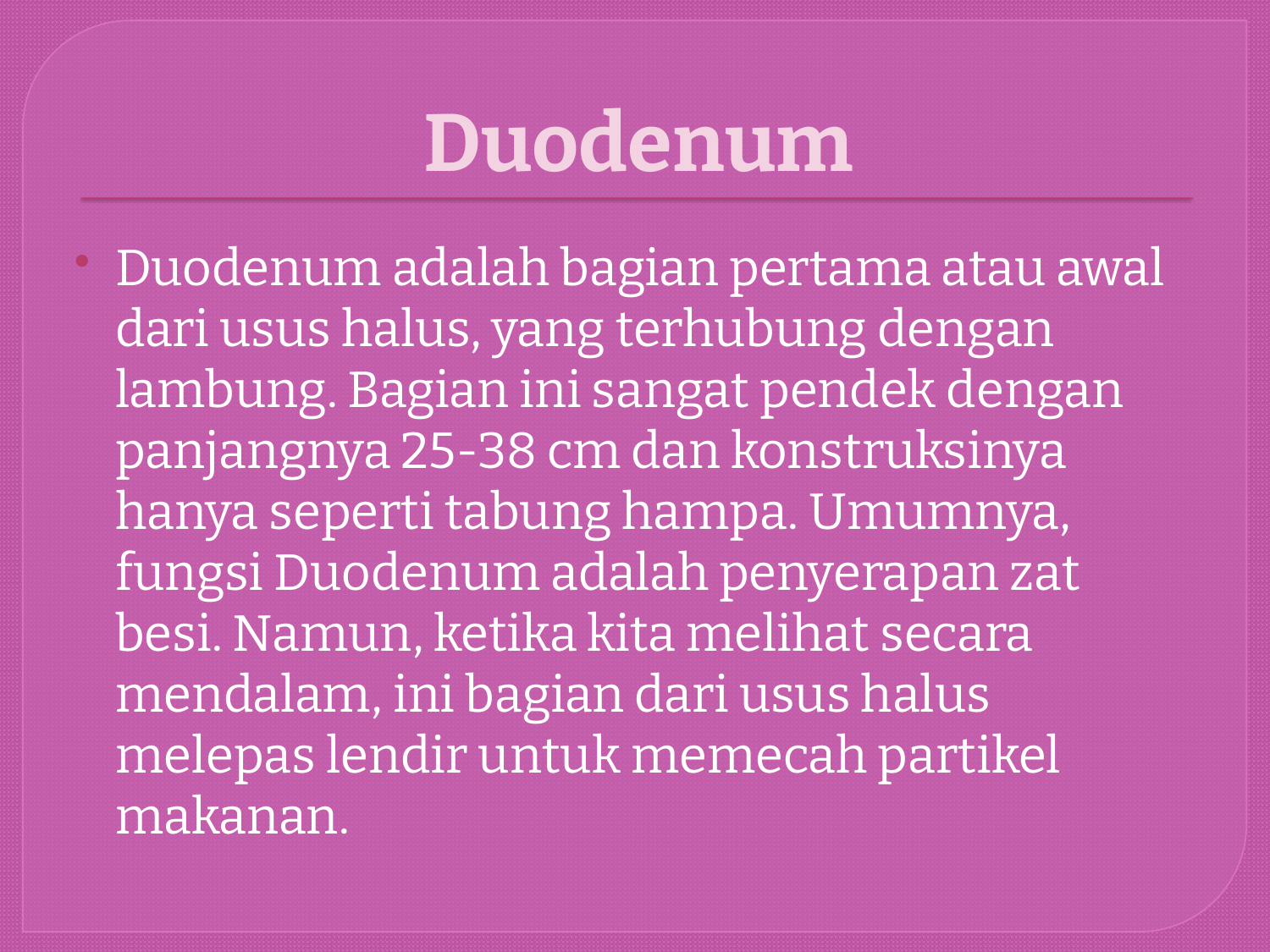

# Duodenum
Duodenum adalah bagian pertama atau awal dari usus halus, yang terhubung dengan lambung. Bagian ini sangat pendek dengan panjangnya 25-38 cm dan konstruksinya hanya seperti tabung hampa. Umumnya, fungsi Duodenum adalah penyerapan zat besi. Namun, ketika kita melihat secara mendalam, ini bagian dari usus halus melepas lendir untuk memecah partikel makanan.